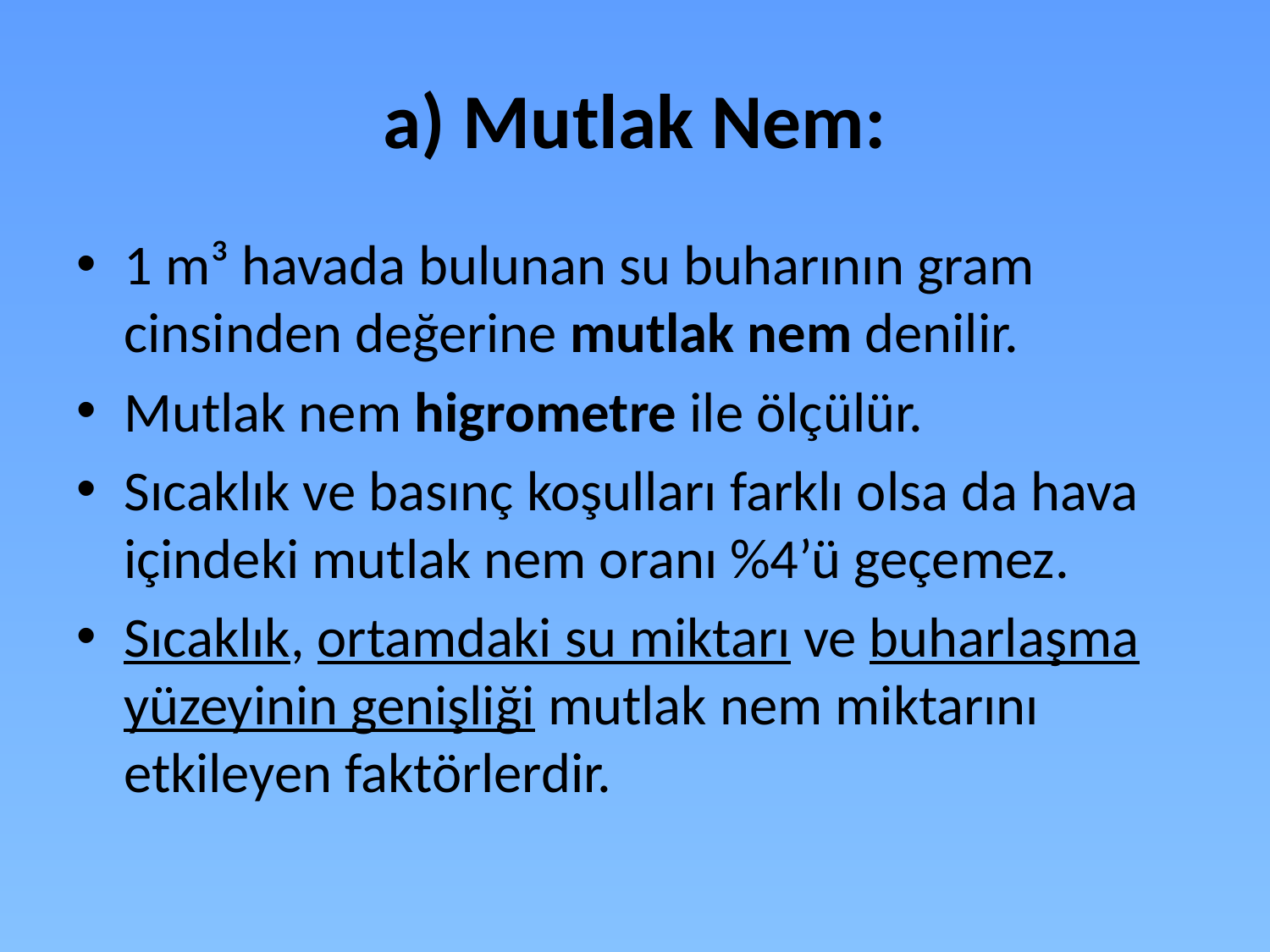

# a) Mutlak Nem:
1 m³ havada bulunan su buharının gram cinsinden değerine mutlak nem denilir.
Mutlak nem higrometre ile ölçülür.
Sıcaklık ve basınç koşulları farklı olsa da hava içindeki mutlak nem oranı %4’ü geçemez.
Sıcaklık, ortamdaki su miktarı ve buharlaşma yüzeyinin genişliği mutlak nem miktarını etkileyen faktörlerdir.